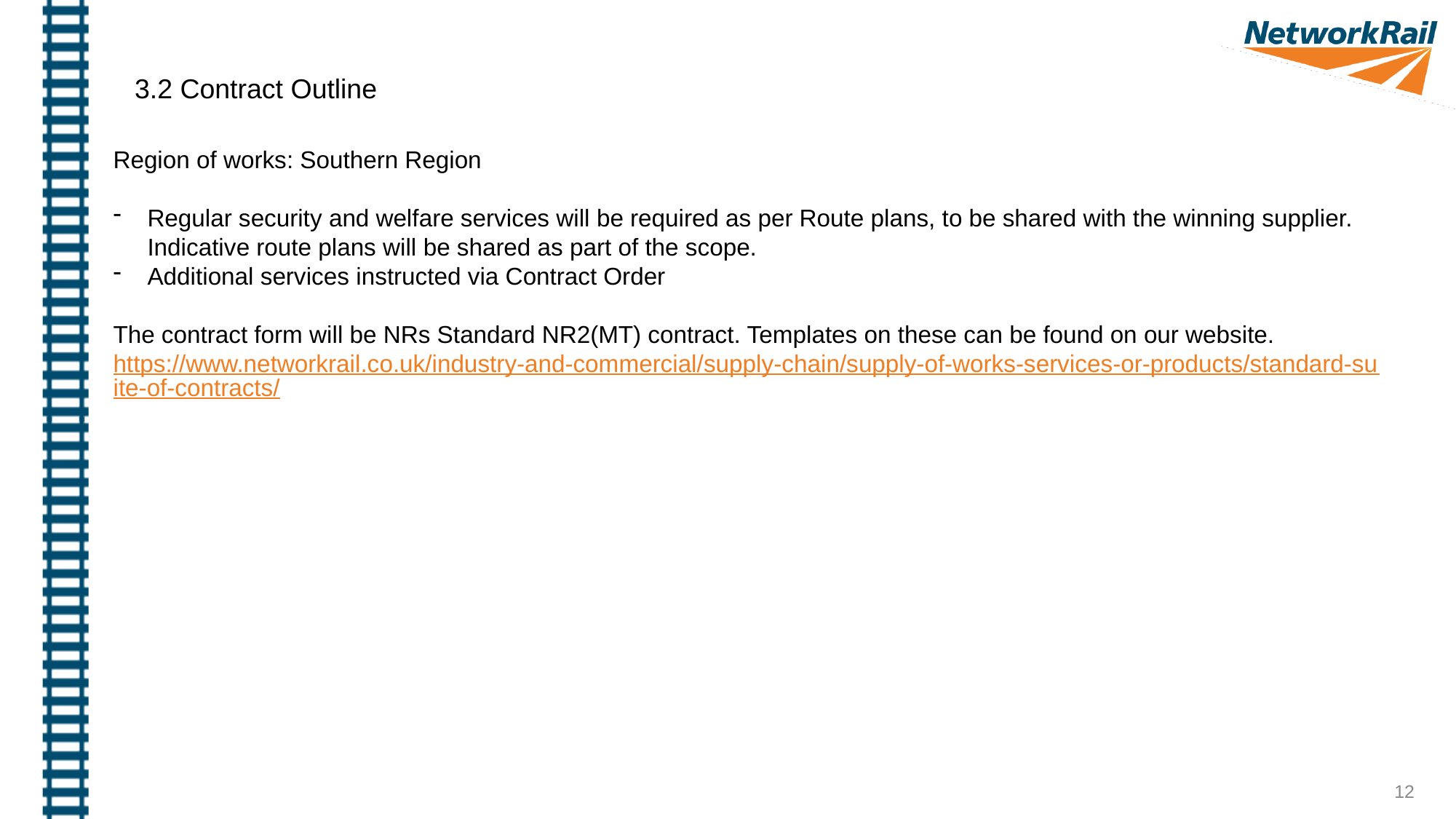

3.2 Contract Outline

Region of works: Southern Region

Regular security and welfare services will be required as per Route plans, to be shared with the winning supplier. Indicative route plans will be shared as part of the scope.
Additional services instructed via Contract Order

The contract form will be NRs Standard NR2(MT) contract. Templates on these can be found on our website. https://www.networkrail.co.uk/industry-and-commercial/supply-chain/supply-of-works-services-or-products/standard-suite-of-contracts/

12